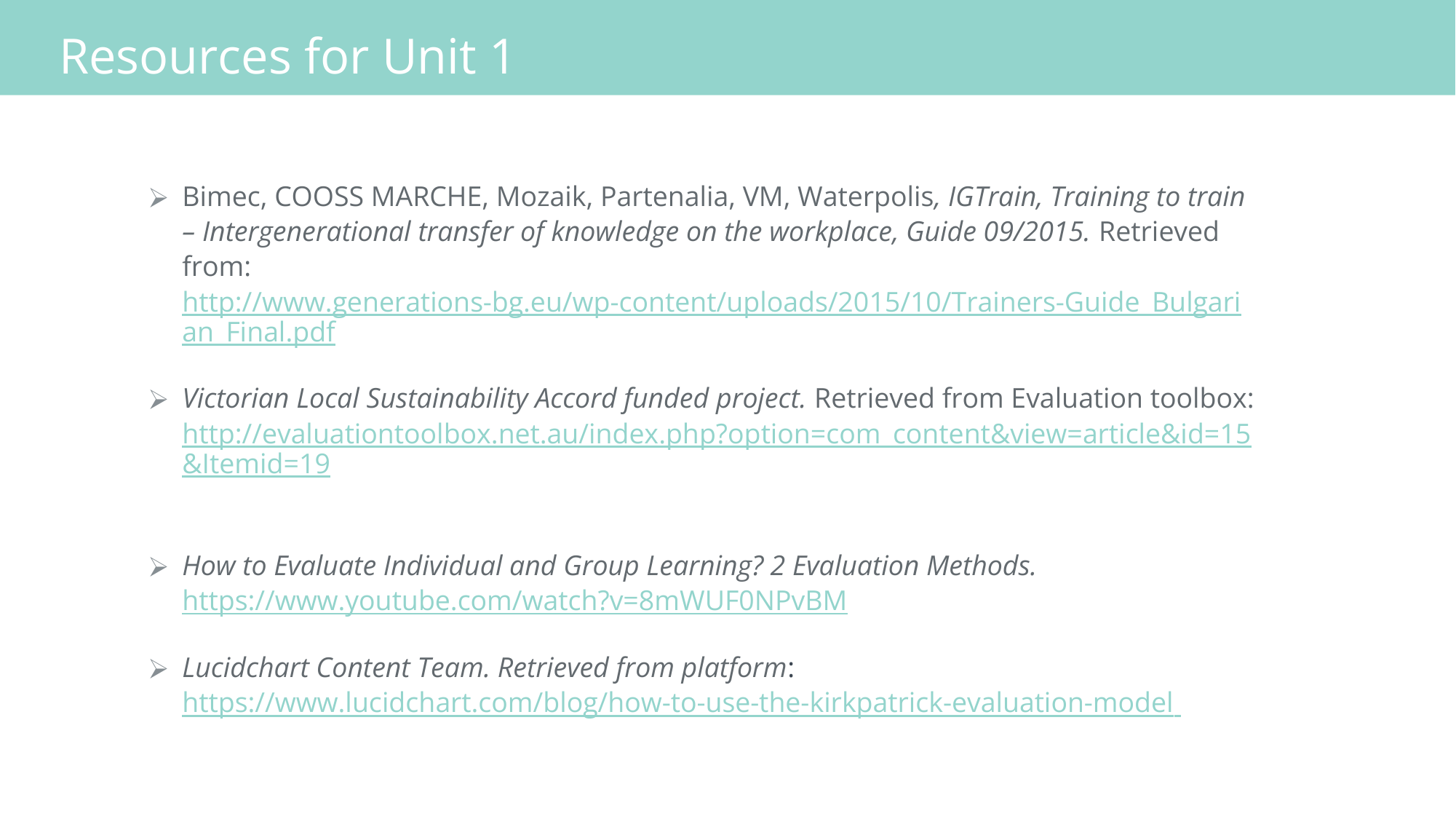

# Resources for Unit 1
Bimec, COOSS MARCHE, Mozaik, Partenalia, VM, Waterpolis, IGTrain, Training to train – Intergenerational transfer of knowledge on the workplace, Guide 09/2015. Retrieved from: http://www.generations-bg.eu/wp-content/uploads/2015/10/Trainers-Guide_Bulgarian_Final.pdf
Victorian Local Sustainability Accord funded project. Retrieved from Evaluation toolbox: http://evaluationtoolbox.net.au/index.php?option=com_content&view=article&id=15&Itemid=19
How to Evaluate Individual and Group Learning? 2 Evaluation Methods.
https://www.youtube.com/watch?v=8mWUF0NPvBM
Lucidchart Content Team. Retrieved from platform:  https://www.lucidchart.com/blog/how-to-use-the-kirkpatrick-evaluation-model